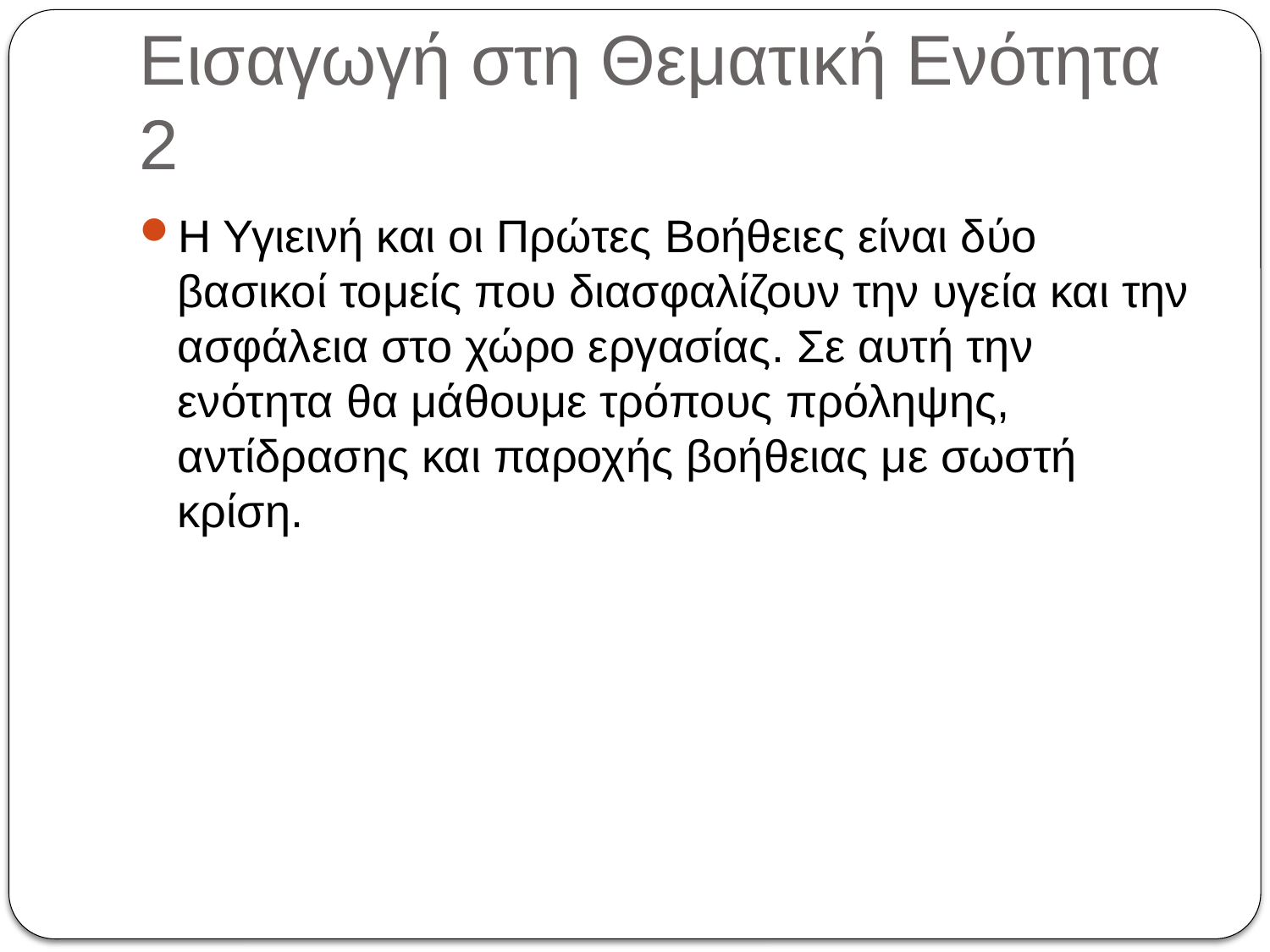

# Εισαγωγή στη Θεματική Ενότητα 2
Η Υγιεινή και οι Πρώτες Βοήθειες είναι δύο βασικοί τομείς που διασφαλίζουν την υγεία και την ασφάλεια στο χώρο εργασίας. Σε αυτή την ενότητα θα μάθουμε τρόπους πρόληψης, αντίδρασης και παροχής βοήθειας με σωστή κρίση.